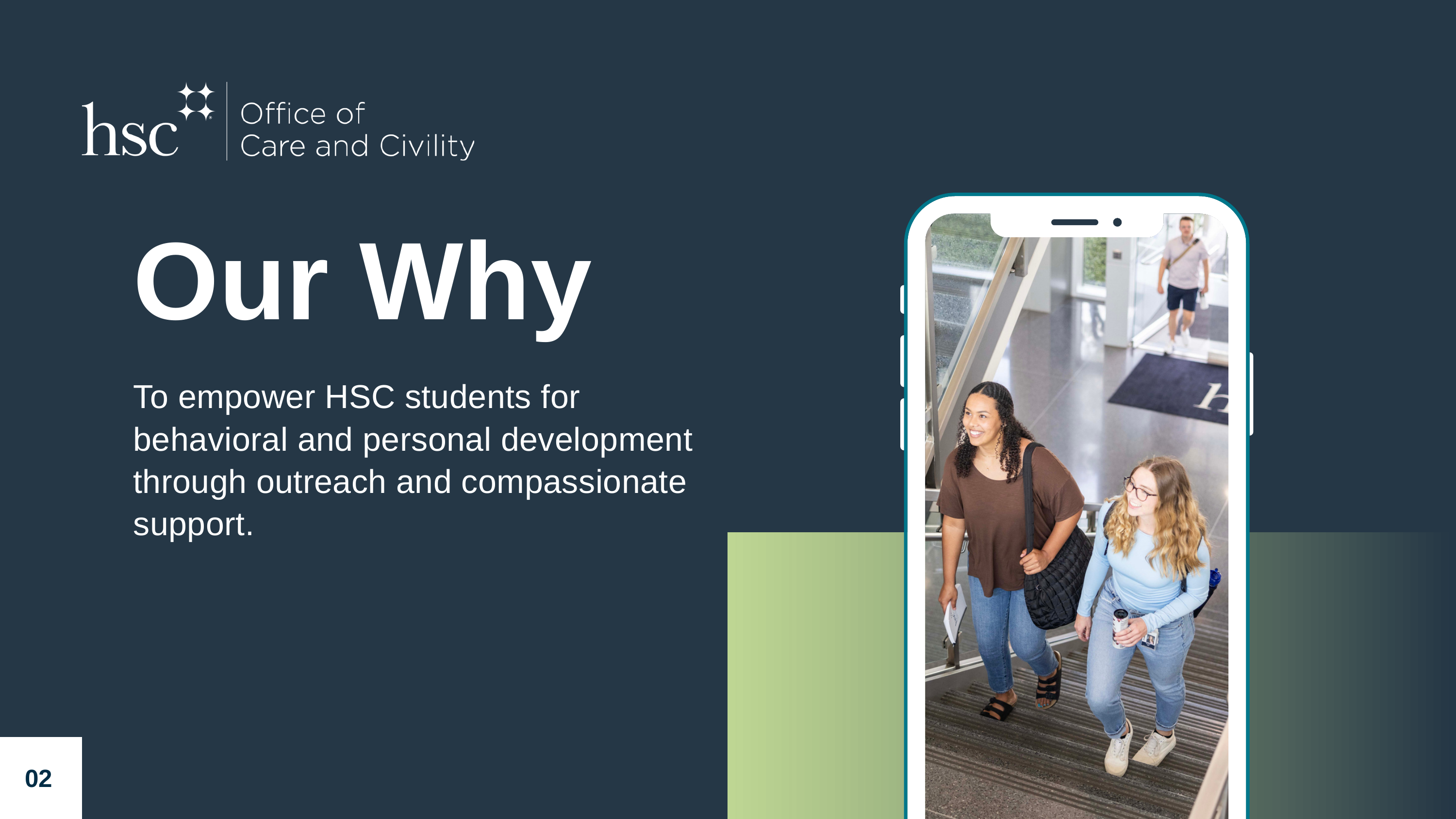

Our Why

To empower HSC students for behavioral and personal development through outreach and compassionate support.

02